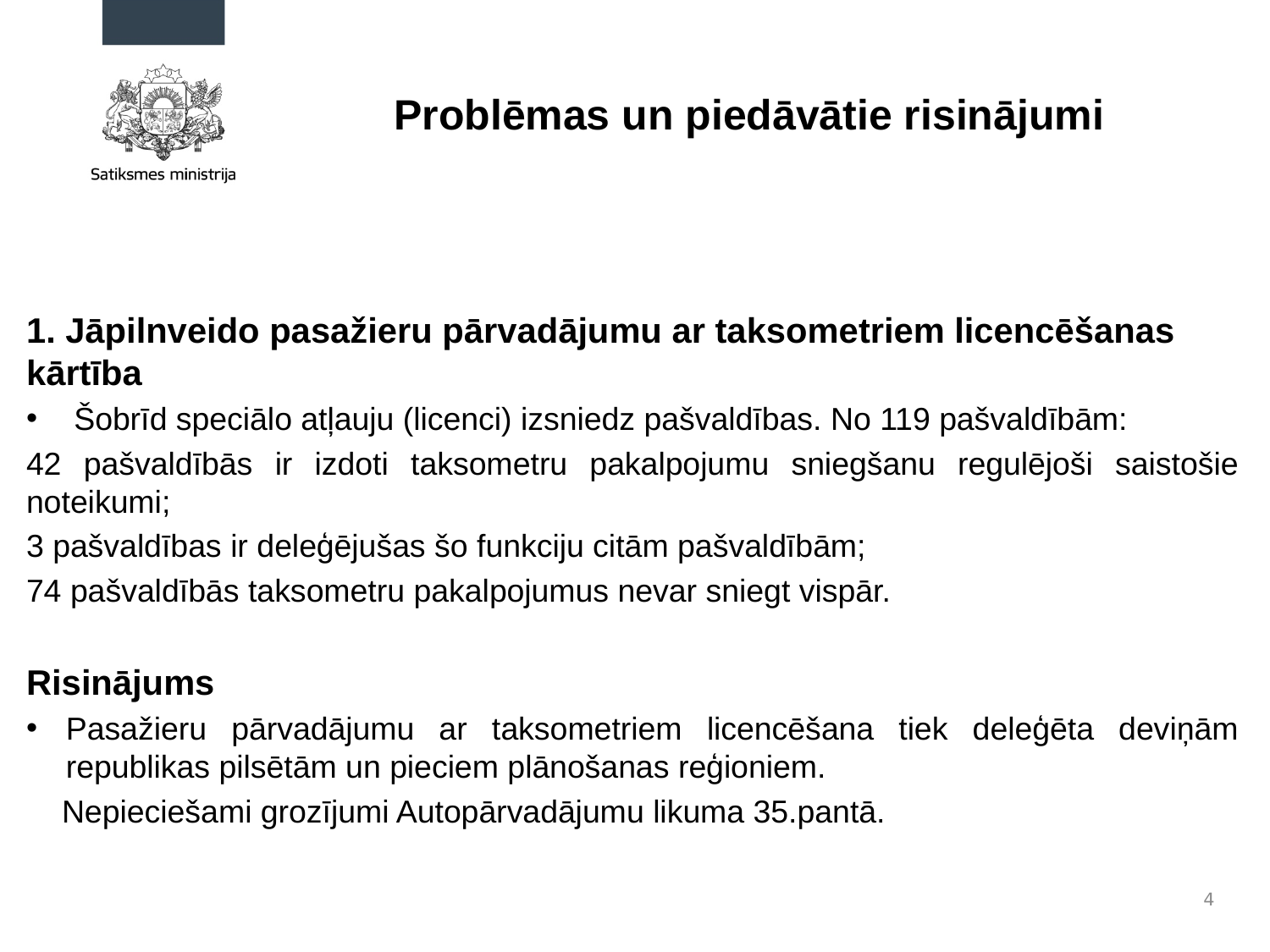

# Problēmas un piedāvātie risinājumi

1. Jāpilnveido pasažieru pārvadājumu ar taksometriem licencēšanas     kārtība
Šobrīd speciālo atļauju (licenci) izsniedz pašvaldības. No 119 pašvaldībām:
42 pašvaldībās ir izdoti taksometru pakalpojumu sniegšanu regulējoši saistošie noteikumi;
3 pašvaldības ir deleģējušas šo funkciju citām pašvaldībām;
74 pašvaldībās taksometru pakalpojumus nevar sniegt vispār.

Risinājums
Pasažieru pārvadājumu ar taksometriem licencēšana tiek deleģēta deviņām republikas pilsētām un pieciem plānošanas reģioniem.
    Nepieciešami grozījumi Autopārvadājumu likuma 35.pantā.

4